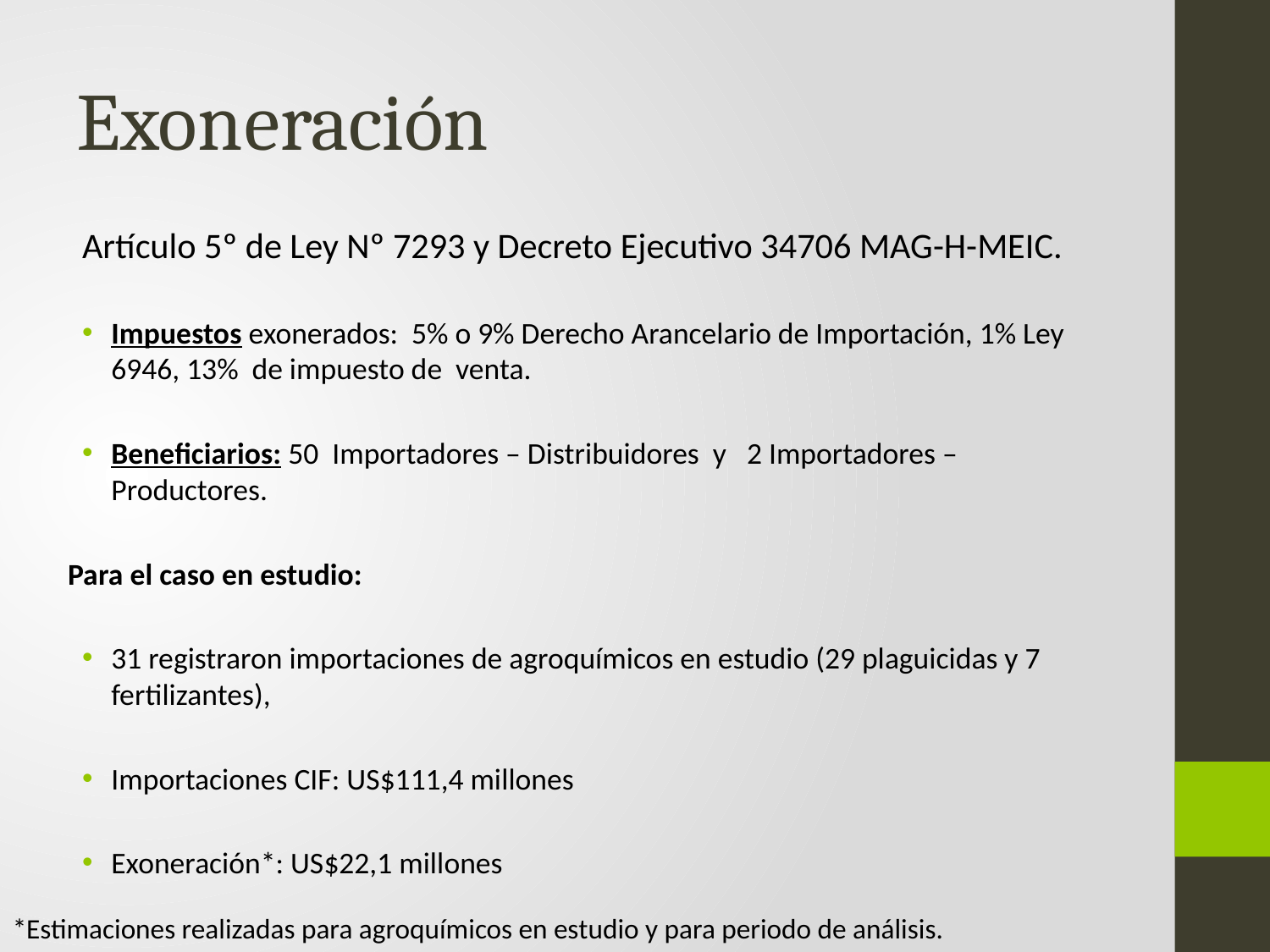

# Exoneración
Artículo 5º de Ley Nº 7293 y Decreto Ejecutivo 34706 MAG-H-MEIC.

Impuestos exonerados:  5% o 9% Derecho Arancelario de Importación, 1% Ley 6946, 13%  de impuesto de  venta.

Beneficiarios: 50  Importadores – Distribuidores  y   2 Importadores – Productores.

Para el caso en estudio:

31 registraron importaciones de agroquímicos en estudio (29 plaguicidas y 7 fertilizantes),

Importaciones CIF: US$111,4 millones

Exoneración*: US$22,1 millones

*Estimaciones realizadas para agroquímicos en estudio y para periodo de análisis.